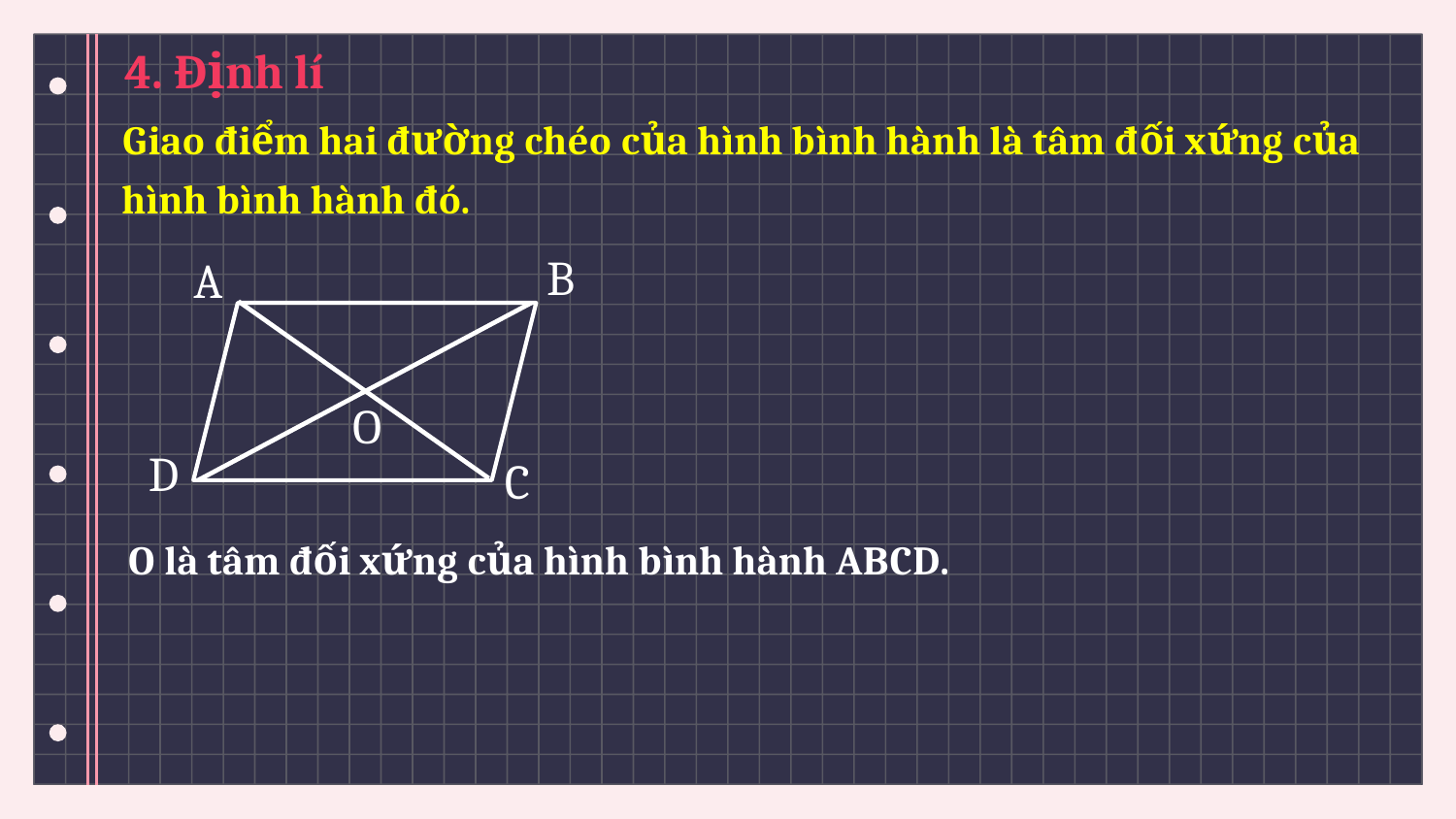

4. Định lí
Giao điểm hai đường chéo của hình bình hành là tâm đối xứng của
hình bình hành đó.
B
A

D
C
O
O là tâm đối xứng của hình bình hành ABCD.